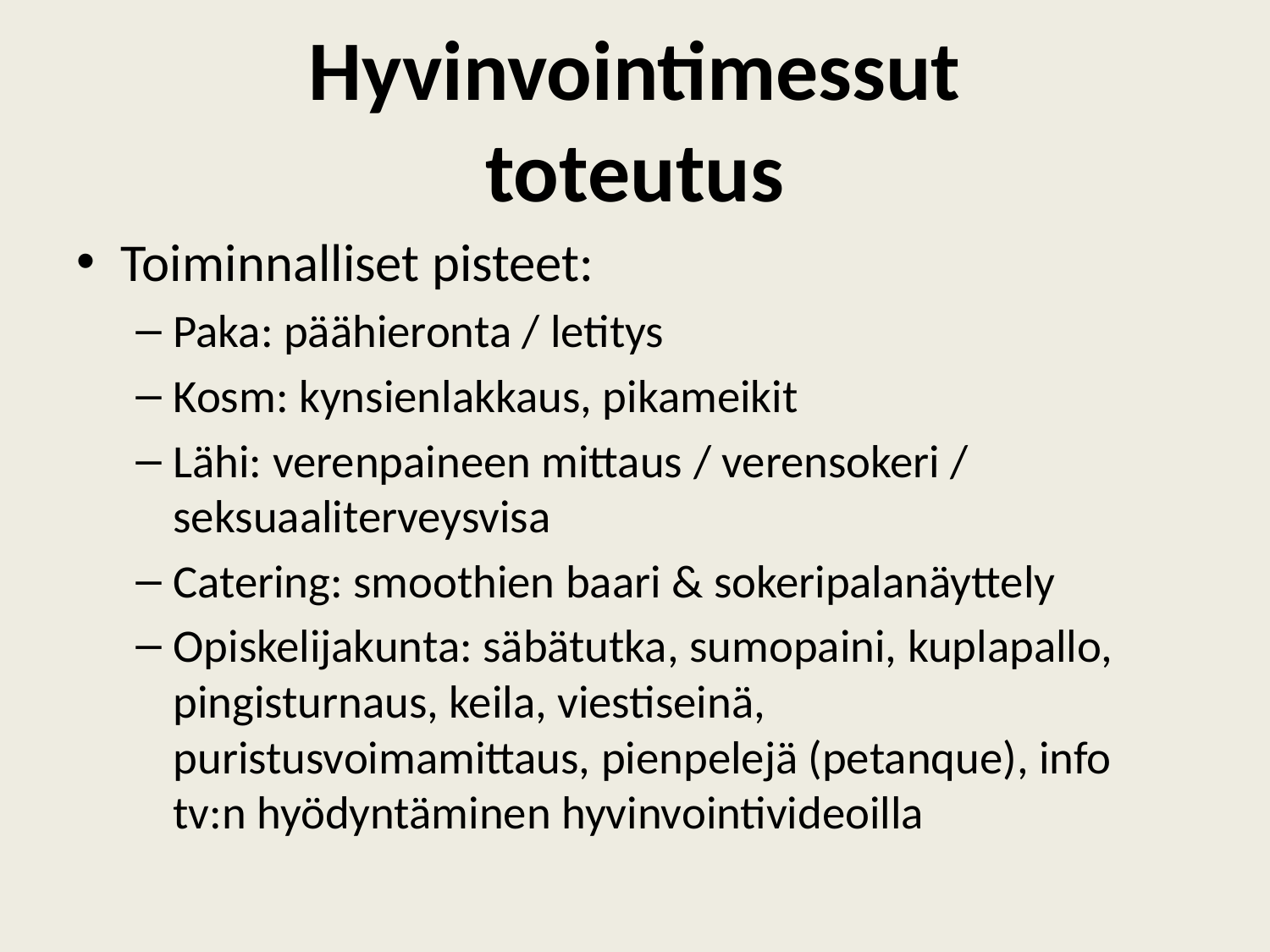

# Hyvinvointimessut toteutus
Toiminnalliset pisteet:
Paka: päähieronta / letitys
Kosm: kynsienlakkaus, pikameikit
Lähi: verenpaineen mittaus / verensokeri / seksuaaliterveysvisa
Catering: smoothien baari & sokeripalanäyttely
Opiskelijakunta: säbätutka, sumopaini, kuplapallo, pingisturnaus, keila, viestiseinä, puristusvoimamittaus, pienpelejä (petanque), info tv:n hyödyntäminen hyvinvointivideoilla